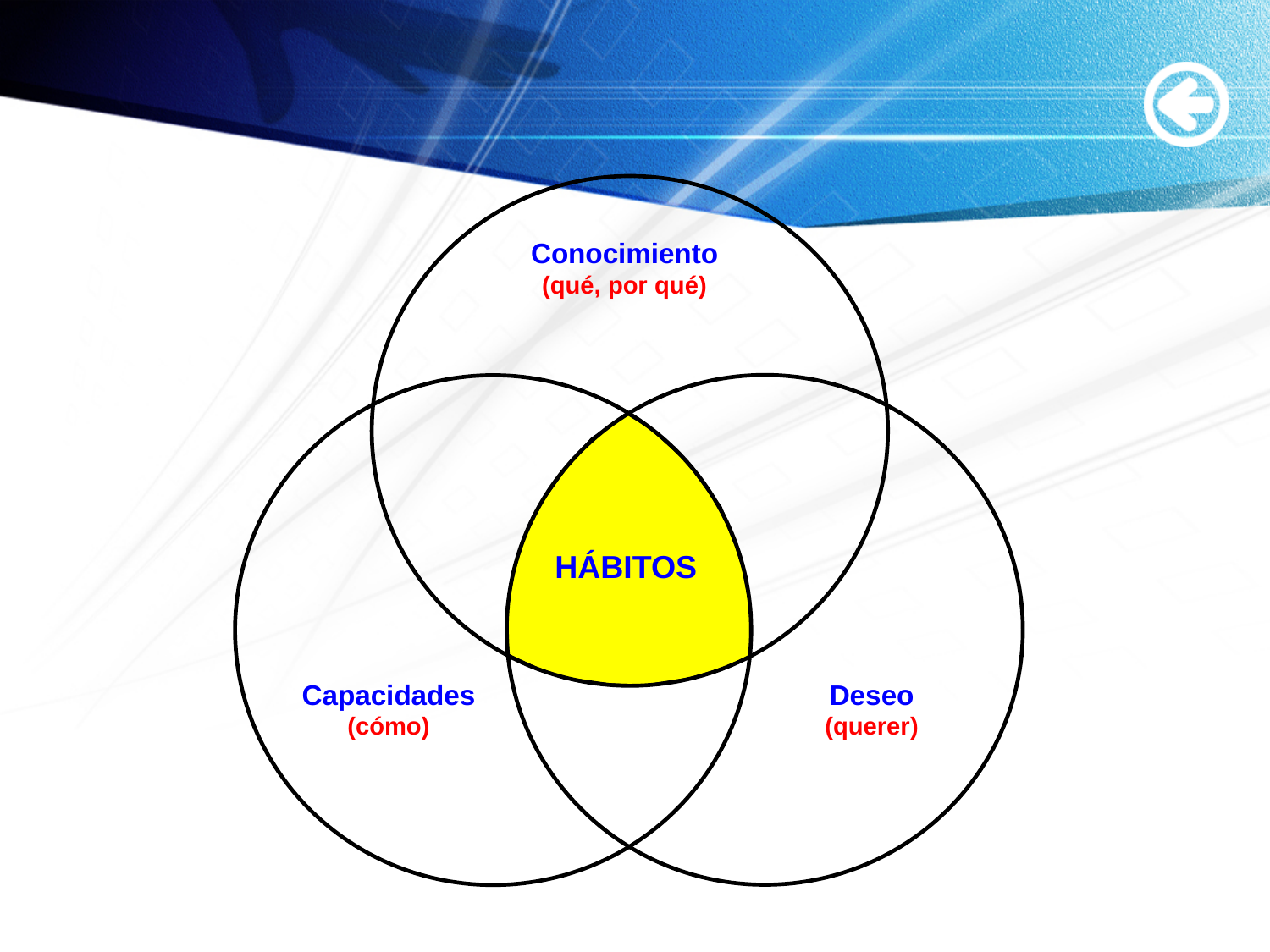

Conocimiento
(qué, por qué)
HÁBITOS
Capacidades
(cómo)
Deseo
(querer)